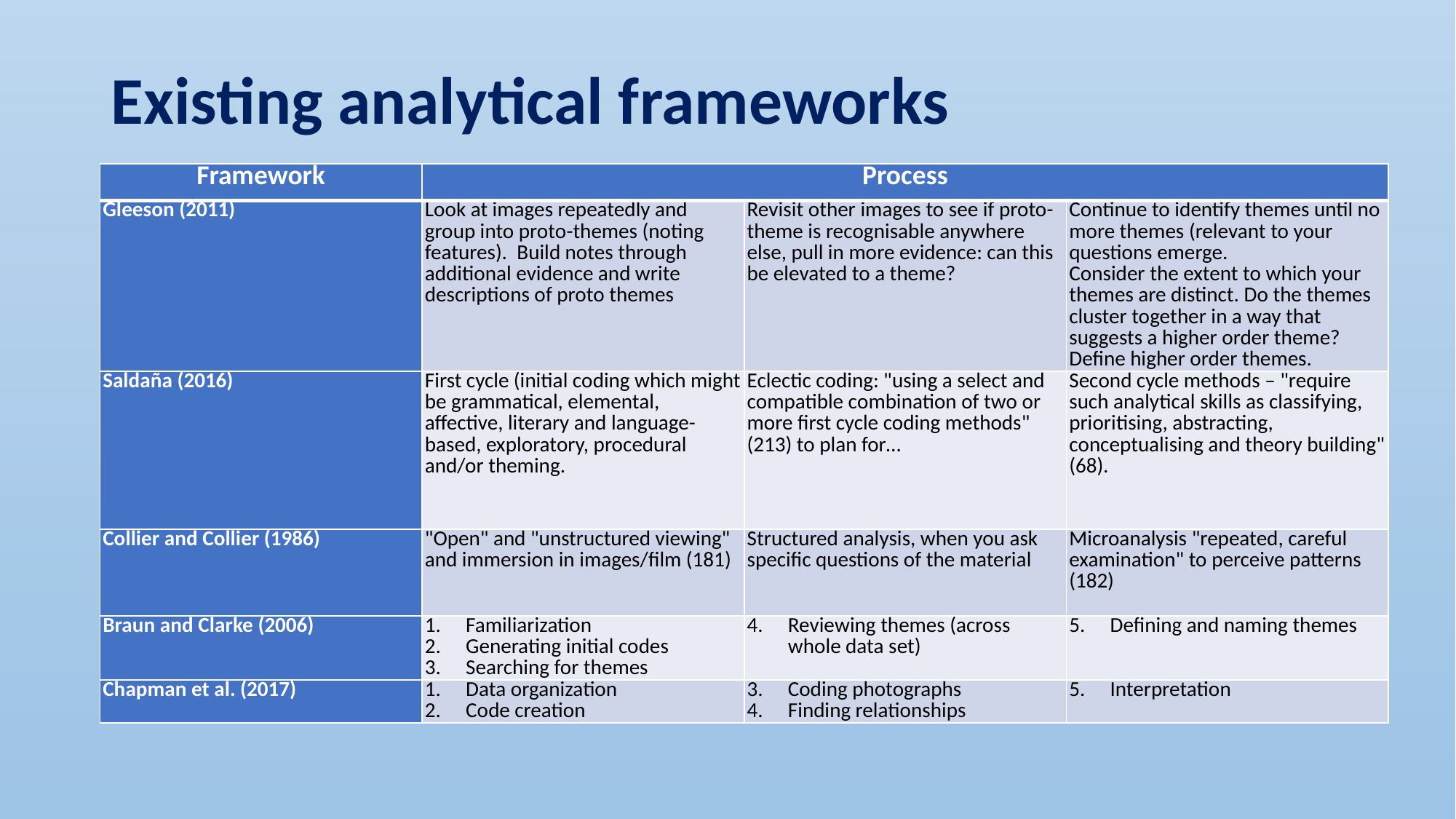

# Existing analytical frameworks
| Framework | Process | Revisit other images to see if proto-theme is recognisable anywhere else, pull in more evidence: can this be elevated to a theme? | Continue to identify themes until no more themes (relevant to your questions emerge. Consider the extent to which your themes are distinct. Do the themes cluster together in a way that suggests a higher order theme? Define higher order themes. |
| --- | --- | --- | --- |
| Gleeson (2011) | Look at images repeatedly and group into proto-themes (noting features). Build notes through additional evidence and write descriptions of proto themes | Revisit other images to see if proto-theme is recognisable anywhere else, pull in more evidence: can this be elevated to a theme? | Continue to identify themes until no more themes (relevant to your questions emerge. Consider the extent to which your themes are distinct. Do the themes cluster together in a way that suggests a higher order theme? Define higher order themes. |
| Saldaña (2016) | First cycle (initial coding which might be grammatical, elemental, affective, literary and language-based, exploratory, procedural and/or theming. | Eclectic coding: "using a select and compatible combination of two or more first cycle coding methods" (213) to plan for… | Second cycle methods – "require such analytical skills as classifying, prioritising, abstracting, conceptualising and theory building" (68). |
| Collier and Collier (1986) | "Open" and "unstructured viewing" and immersion in images/film (181) | Structured analysis, when you ask specific questions of the material | Microanalysis "repeated, careful examination" to perceive patterns (182) |
| Braun and Clarke (2006) | Familiarization Generating initial codes Searching for themes | Reviewing themes (across whole data set) | Defining and naming themes |
| Chapman et al. (2017) | Data organization Code creation | Coding photographs Finding relationships | Interpretation |